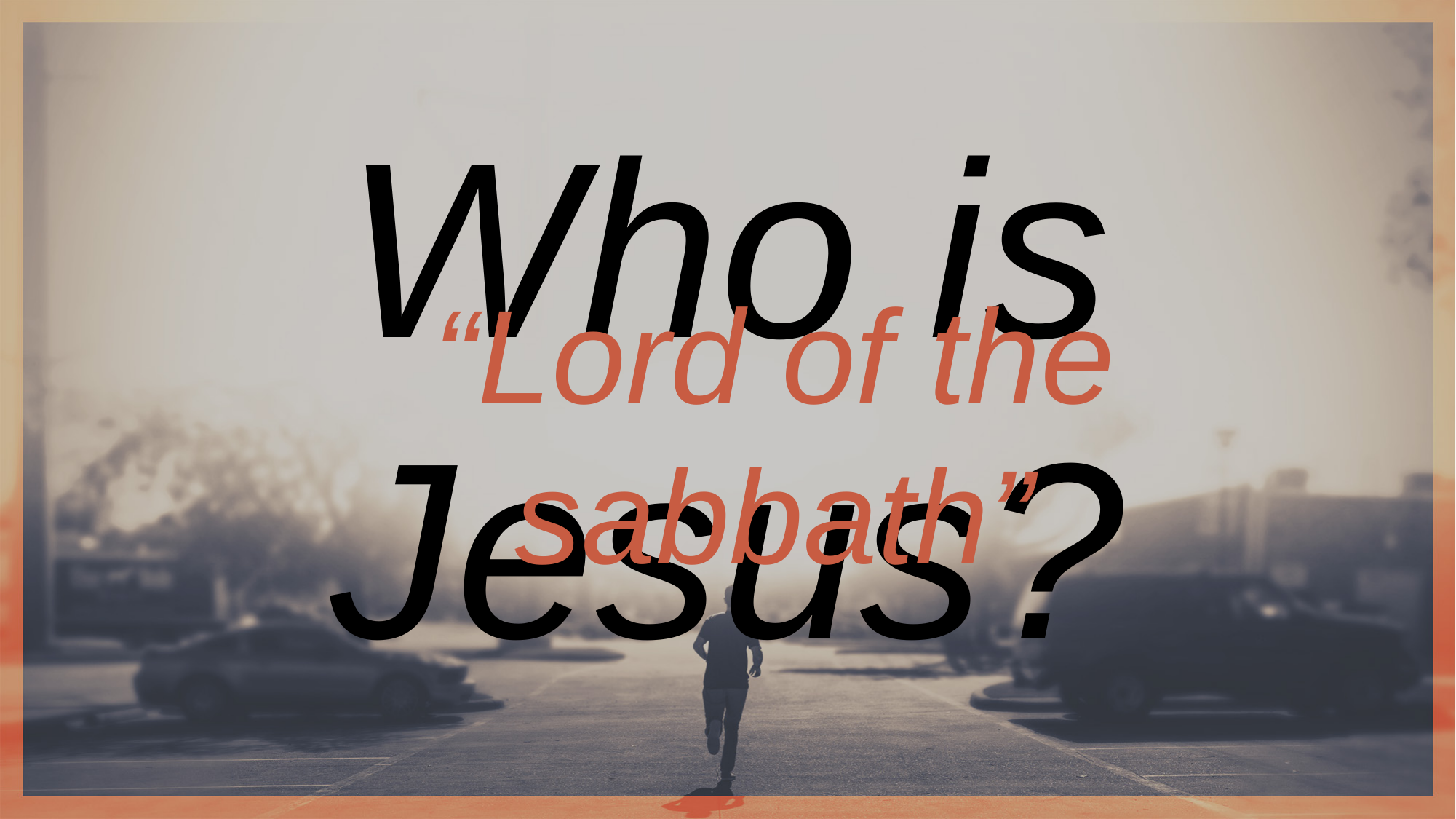

Who is Jesus?
“Lord of the sabbath”